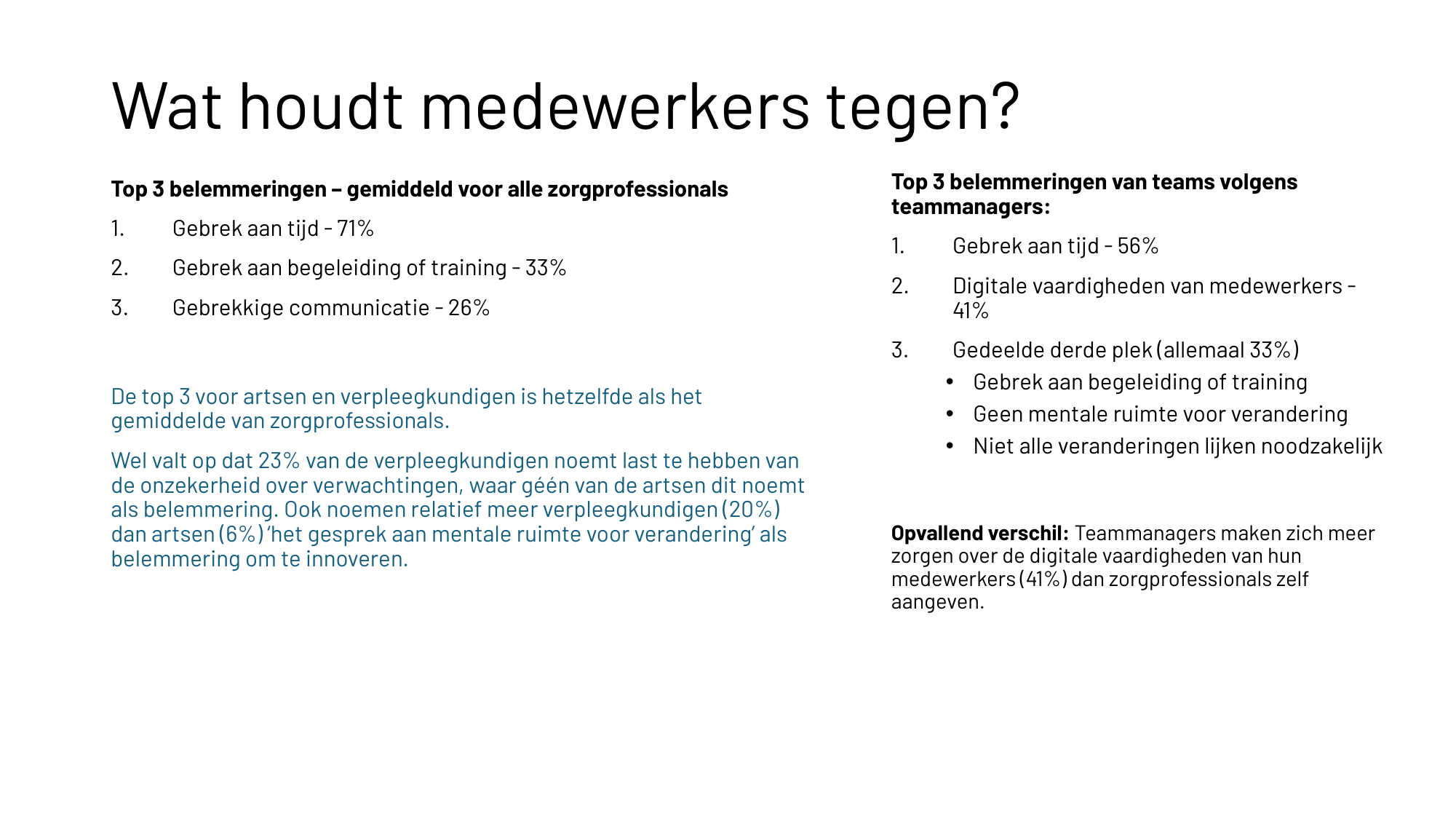

# Wat houdt medewerkers tegen?
Top 3 belemmeringen van teams volgens teammanagers:
Gebrek aan tijd - 56%
Digitale vaardigheden van medewerkers - 41%
Gedeelde derde plek (allemaal 33%)
Gebrek aan begeleiding of training
Geen mentale ruimte voor verandering
Niet alle veranderingen lijken noodzakelijk

Opvallend verschil: Teammanagers maken zich meer zorgen over de digitale vaardigheden van hun medewerkers (41%) dan zorgprofessionals zelf aangeven.

Top 3 belemmeringen – gemiddeld voor alle zorgprofessionals
Gebrek aan tijd - 71%
Gebrek aan begeleiding of training - 33%
Gebrekkige communicatie - 26%
De top 3 voor artsen en verpleegkundigen is hetzelfde als het gemiddelde van zorgprofessionals.
Wel valt op dat 23% van de verpleegkundigen noemt last te hebben van de onzekerheid over verwachtingen, waar géén van de artsen dit noemt als belemmering. Ook noemen relatief meer verpleegkundigen (20%) dan artsen (6%) ‘het gesprek aan mentale ruimte voor verandering’ als belemmering om te innoveren.